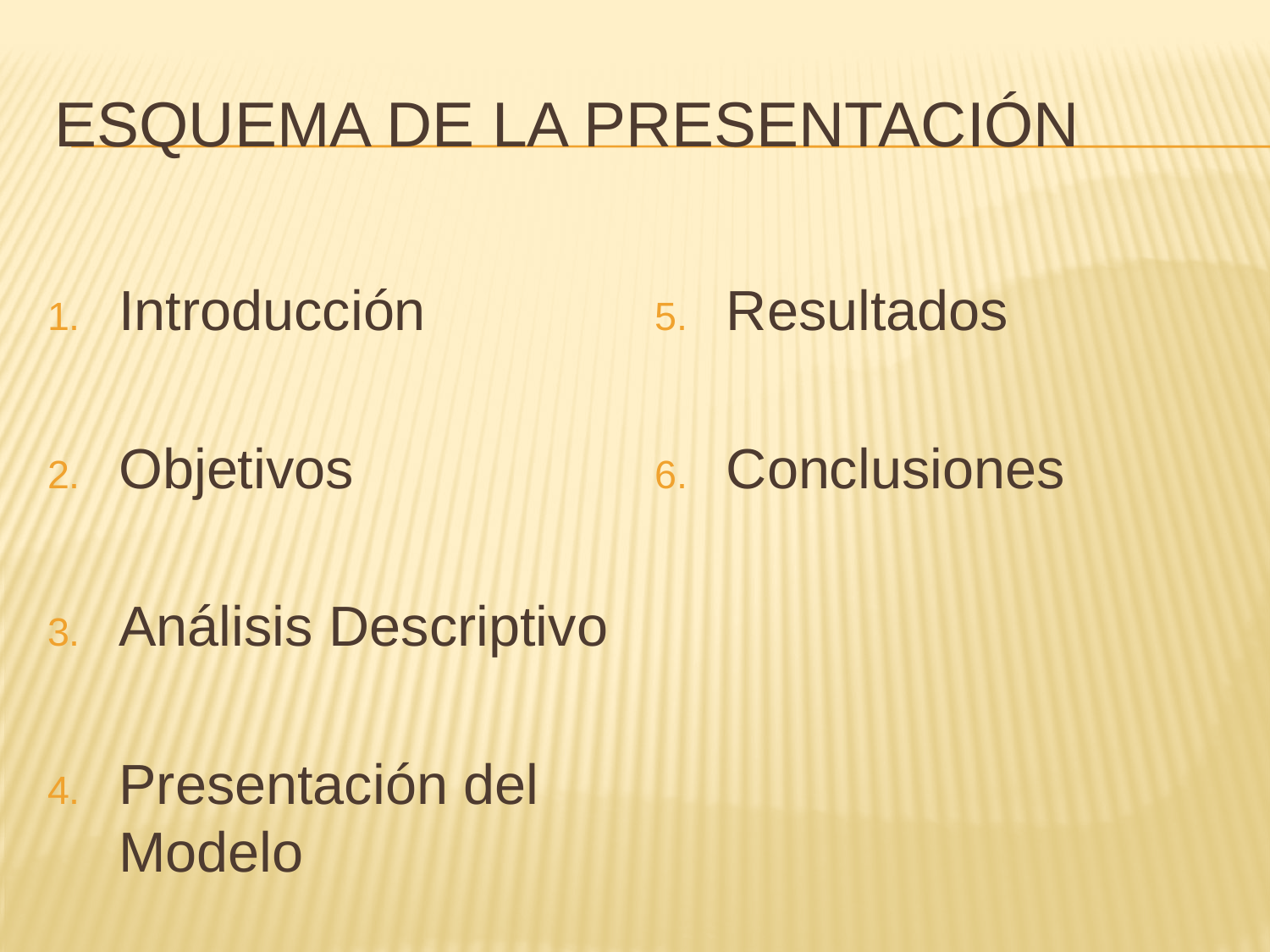

# Esquema de la Presentación
Introducción

Objetivos

Análisis Descriptivo

Presentación del Modelo
Resultados

Conclusiones